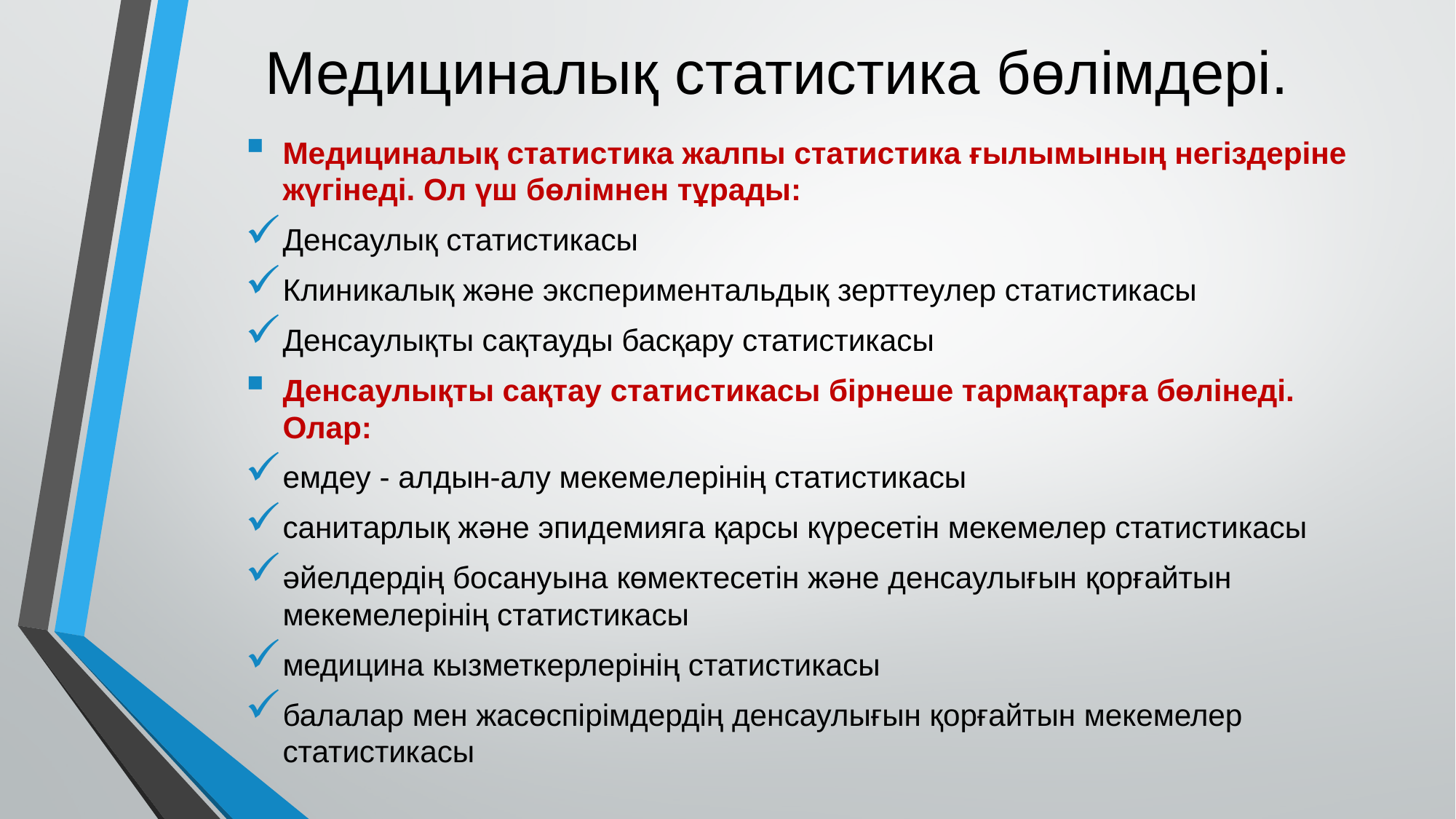

# Медициналық статистика бөлімдері.
Медициналық статистика жалпы статистика ғылымының негіздеріне жүгінеді. Ол үш бөлімнен тұрады:
Денсаулық статистикасы
Клиникалық және экспериментальдық зерттеулер статистикасы
Денсаулықты сақтауды басқару статистикасы
Денсаулықты сақтау статистикасы бірнеше тармақтарға бөлінеді. Олар:
емдеу - алдын-алу мeкeмeлepінiң статистикасы
санитарлық және эпидемияга қарсы күресетін мекемелер статистикасы
әйелдердің босануына көмектесетін және денсаулығын қорғайтын мекемелерінің статистикасы
медицина кызметкерлерінің статистикасы
балалар мен жасөспірімдердің денсаулығын қорғайтын мекемелер статистикасы